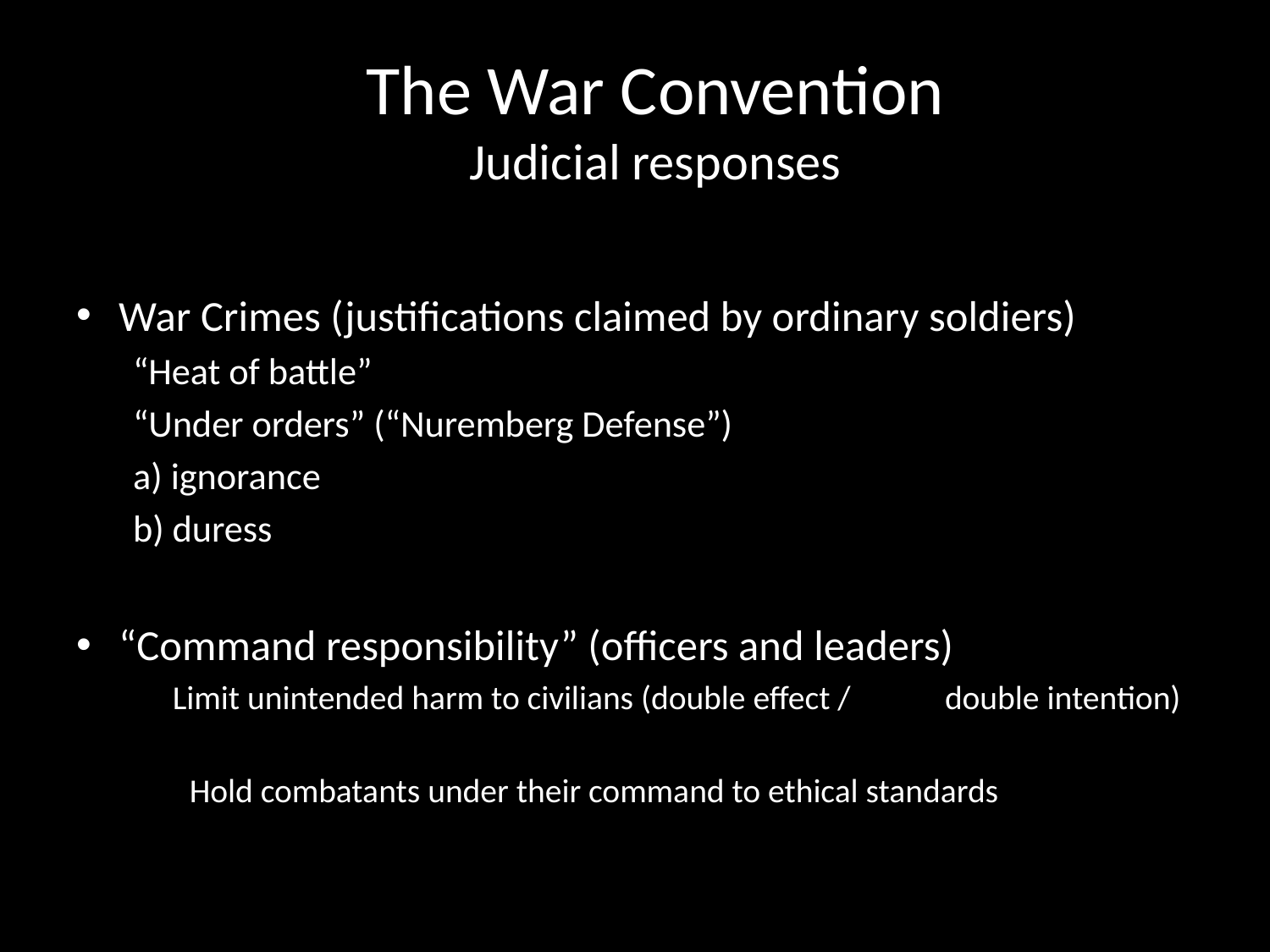

# The War Convention Judicial responses

War Crimes (justifications claimed by ordinary soldiers)
	“Heat of battle”
	“Under orders” (“Nuremberg Defense”)
		a) ignorance
		b) duress

“Command responsibility” (officers and leaders)
	Limit unintended harm to civilians (double effect / 			double intention)

Hold combatants under their command to ethical standards